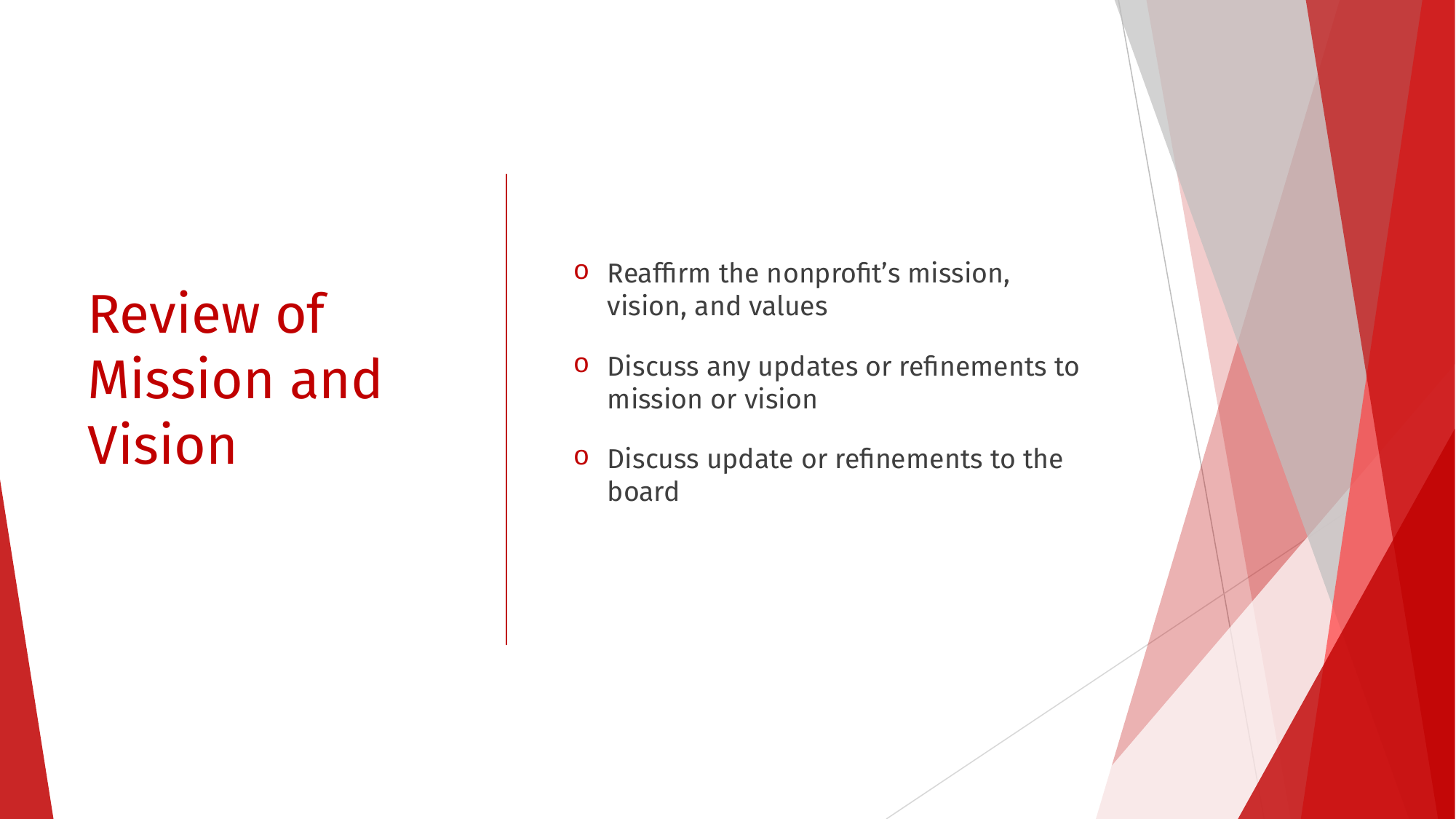

# Review of Mission and Vision
Reaffirm the nonprofit’s mission, vision, and values
Discuss any updates or refinements to mission or vision
Discuss update or refinements to the board